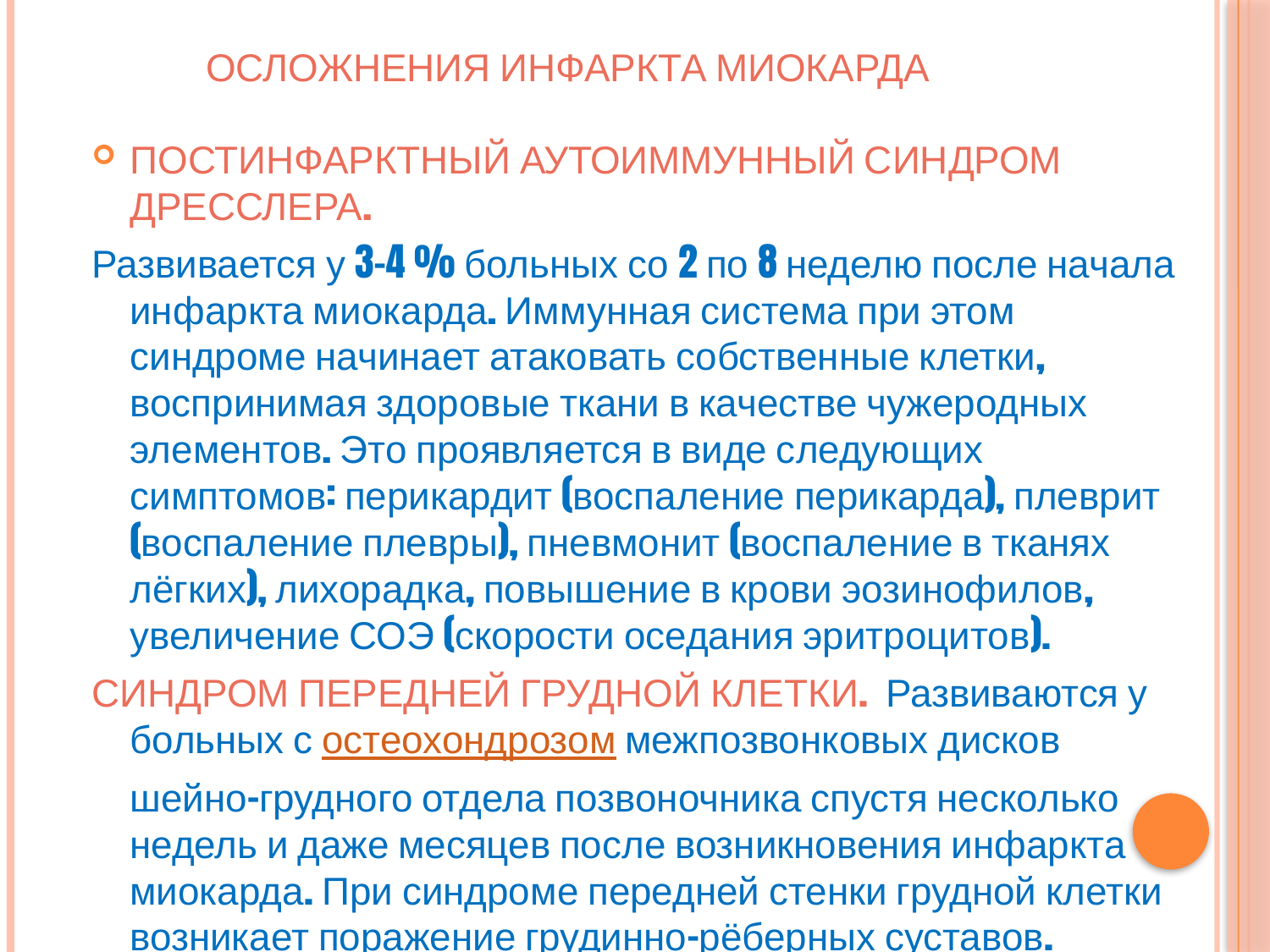

Осложнения инфаркта миокарда
Постинфарктный аутоиммунный синдром Дресслера.
Развивается у 3-4 % больных со 2 по 8 неделю после начала инфаркта миокарда. Иммунная система при этом синдроме начинает атаковать собственные клетки, воспринимая здоровые ткани в качестве чужеродных элементов. Это проявляется в виде следующих симптомов: перикардит (воспаление перикарда), плеврит (воспаление плевры), пневмонит (воспаление в тканях лёгких), лихорадка, повышение в крови эозинофилов, увеличение СОЭ (скорости оседания эритроцитов).
Синдром передней грудной клетки.  Развиваются у больных с остеохондрозом межпозвонковых дисков шейно-грудного отдела позвоночника спустя несколько недель и даже месяцев после возникновения инфаркта миокарда. При синдроме передней стенки грудной клетки возникает поражение грудинно-рёберных суставов.